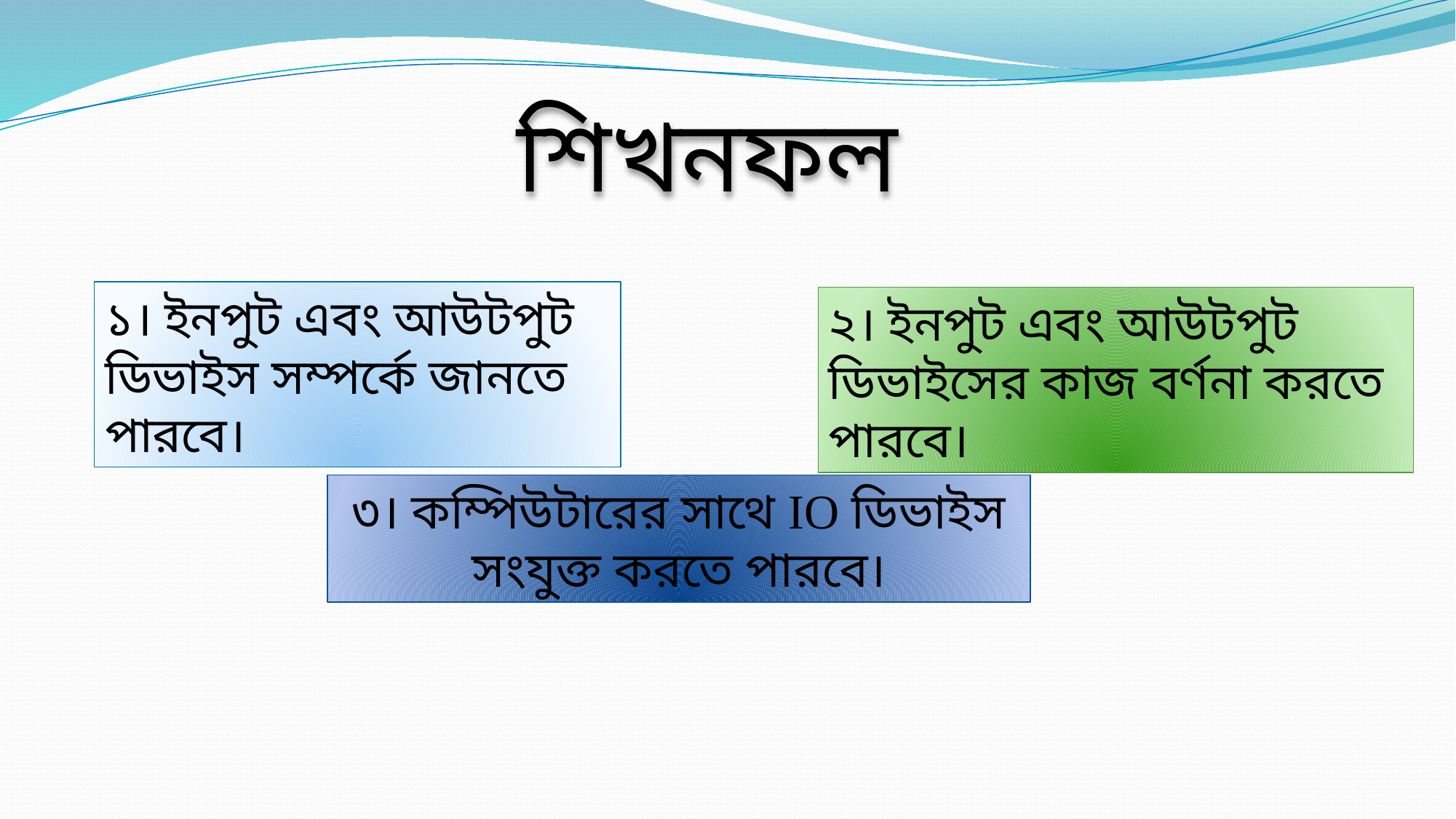

শিখনফল
১। ইনপুট এবং আউটপুট ডিভাইস সম্পর্কে জানতে পারবে।
২। ইনপুট এবং আউটপুট ডিভাইসের কাজ বর্ণনা করতে পারবে।
৩। কম্পিউটারের সাথে IO ডিভাইস সংযুক্ত করতে পারবে।